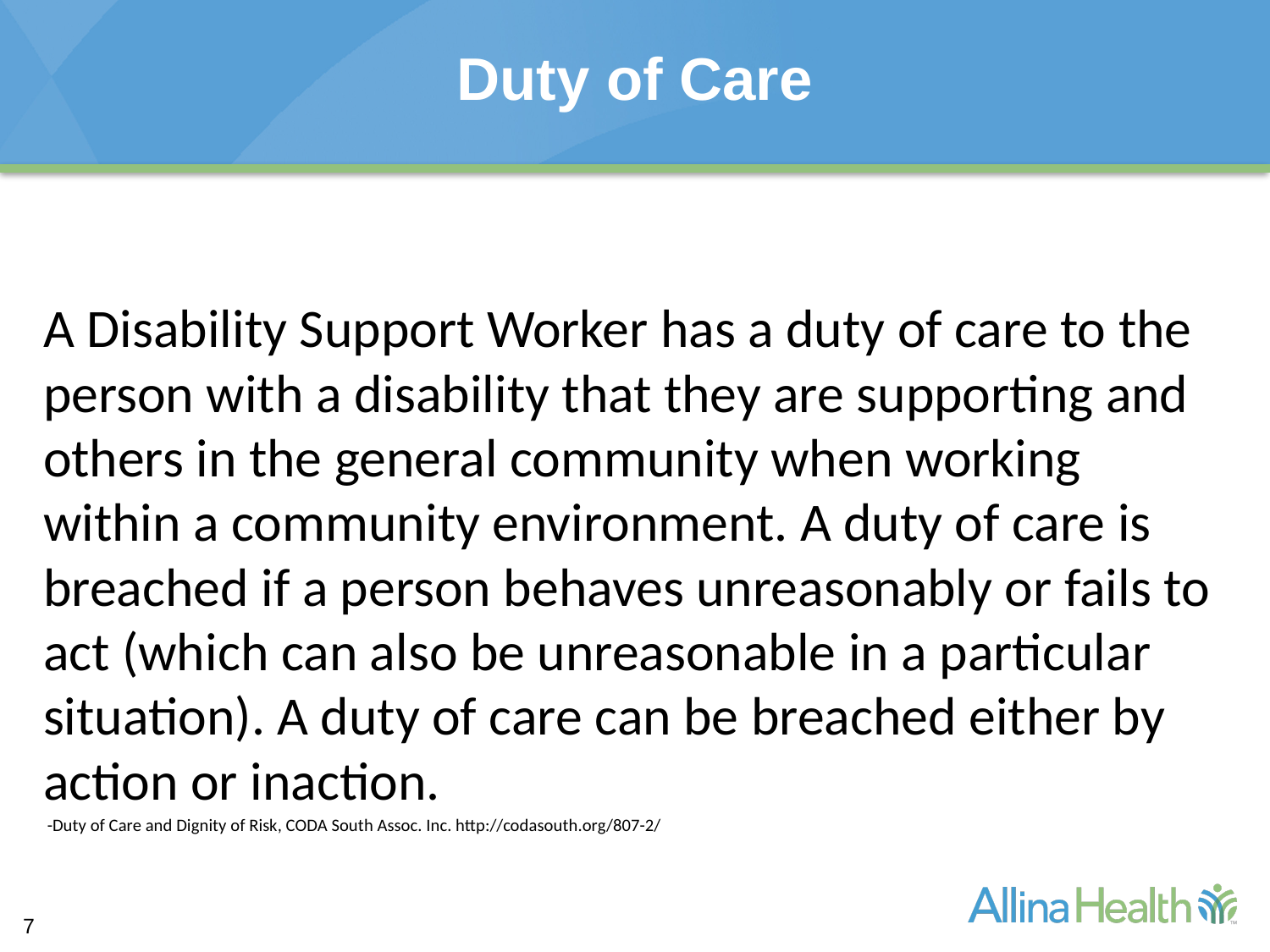

# Duty of Care

A Disability Support Worker has a duty of care to the person with a disability that they are supporting and others in the general community when working within a community environment. A duty of care is breached if a person behaves unreasonably or fails to act (which can also be unreasonable in a particular situation). A duty of care can be breached either by action or inaction.
 -Duty of Care and Dignity of Risk, CODA South Assoc. Inc. http://codasouth.org/807-2/

7